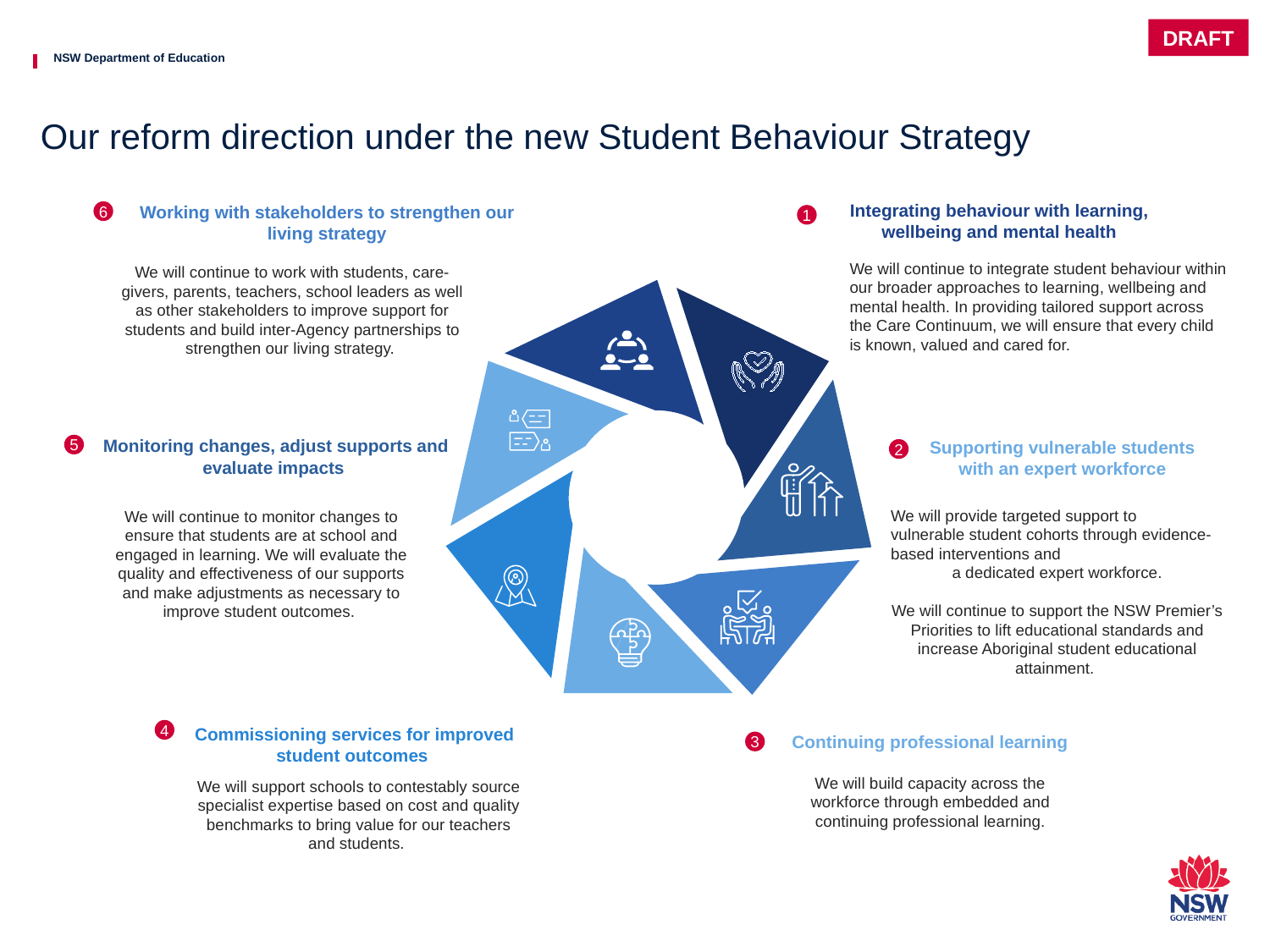

DRAFT
# Our reform direction under the new Student Behaviour Strategy
Integrating behaviour with learning, wellbeing and mental health
Working with stakeholders to strengthen our living strategy

We will continue to work with students, care-givers, parents, teachers, school leaders as well as other stakeholders to improve support for students and build inter-Agency partnerships to strengthen our living strategy.

Monitoring changes, adjust supports and evaluate impacts
Supporting vulnerable students with an expert workforce

We will provide targeted support to
vulnerable student cohorts through evidence-based interventions and
a dedicated expert workforce.

We will continue to support the NSW Premier’s Priorities to lift educational standards and increase Aboriginal student educational attainment.

We will continue to monitor changes to ensure that students are at school and engaged in learning. We will evaluate the quality and effectiveness of our supports and make adjustments as necessary to improve student outcomes.

Commissioning services for improved student outcomes

6
1
We will continue to integrate student behaviour within our broader approaches to learning, wellbeing and mental health. In providing tailored support across the Care Continuum, we will ensure that every child is known, valued and cared for.

5
2

4
Continuing professional learning
3
We will build capacity across the
workforce through embedded and
continuing professional learning.
We will support schools to contestably source specialist expertise based on cost and quality benchmarks to bring value for our teachers and students.